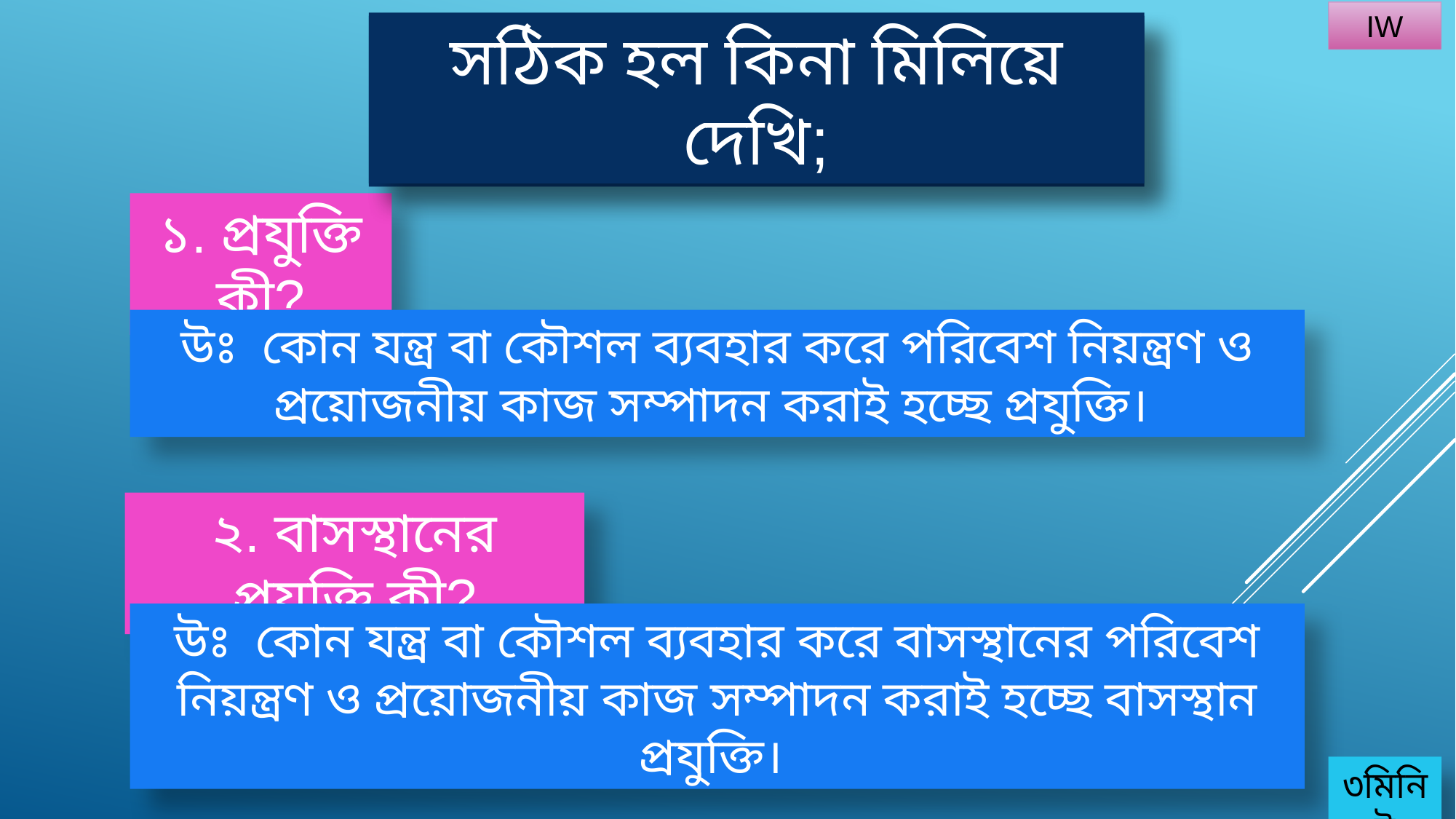

IW
সঠিক হল কিনা মিলিয়ে দেখি;
নিচের প্রশ্নগুলোর উত্তর খাতায় লিখি
১. প্রযুক্তি কী?
উঃ  কোন যন্ত্র বা কৌশল ব্যবহার করে পরিবেশ নিয়ন্ত্রণ ও প্রয়োজনীয় কাজ সম্পাদন করাই হচ্ছে প্রযুক্তি।
২. বাসস্থানের প্রযুক্তি কী?
উঃ  কোন যন্ত্র বা কৌশল ব্যবহার করে বাসস্থানের পরিবেশ নিয়ন্ত্রণ ও প্রয়োজনীয় কাজ সম্পাদন করাই হচ্ছে বাসস্থান প্রযুক্তি।
৩মিনিট